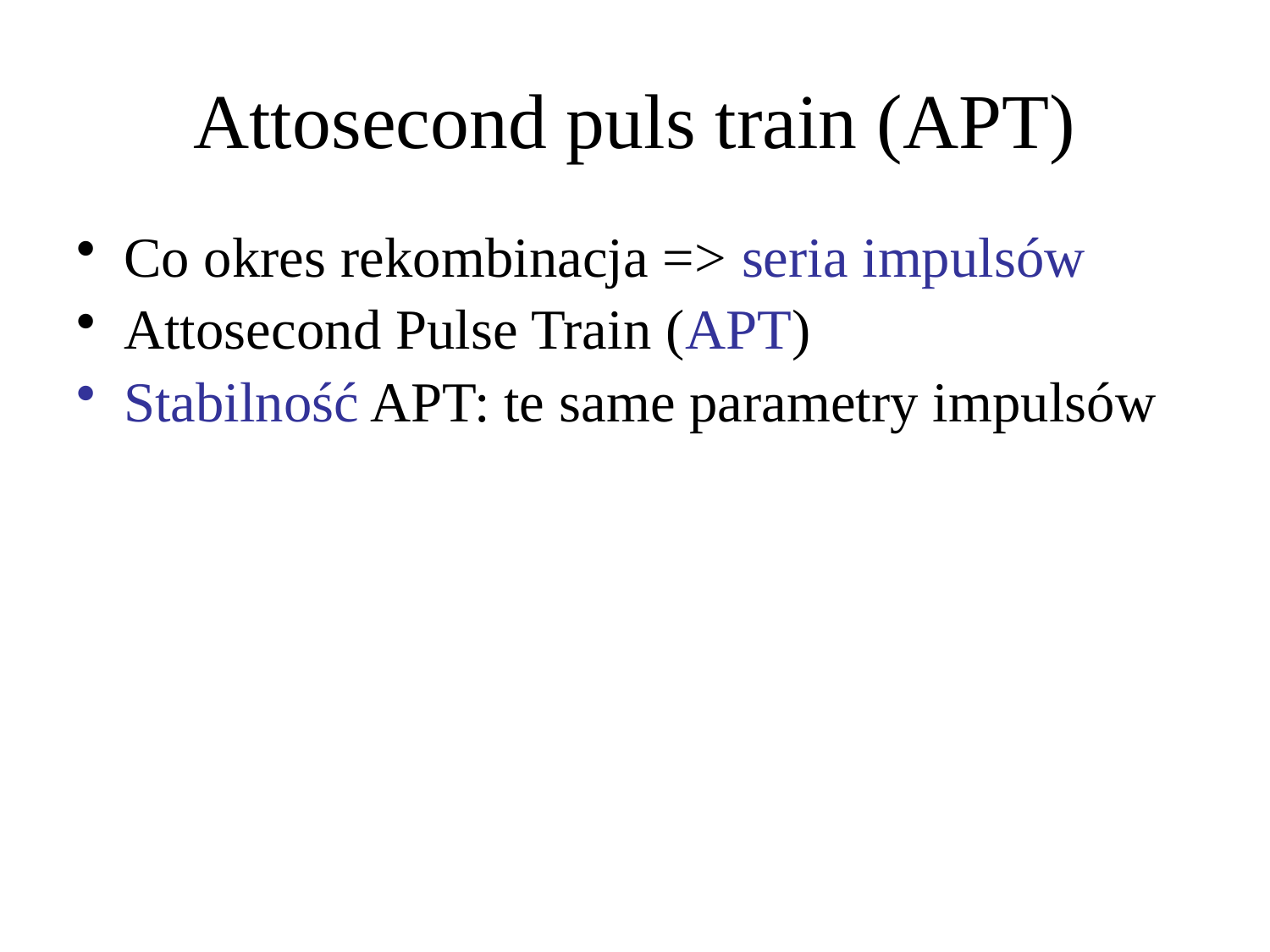

# Attosecond puls train (APT)
Co okres rekombinacja => seria impulsów
Attosecond Pulse Train (APT)
Stabilność APT: te same parametry impulsów